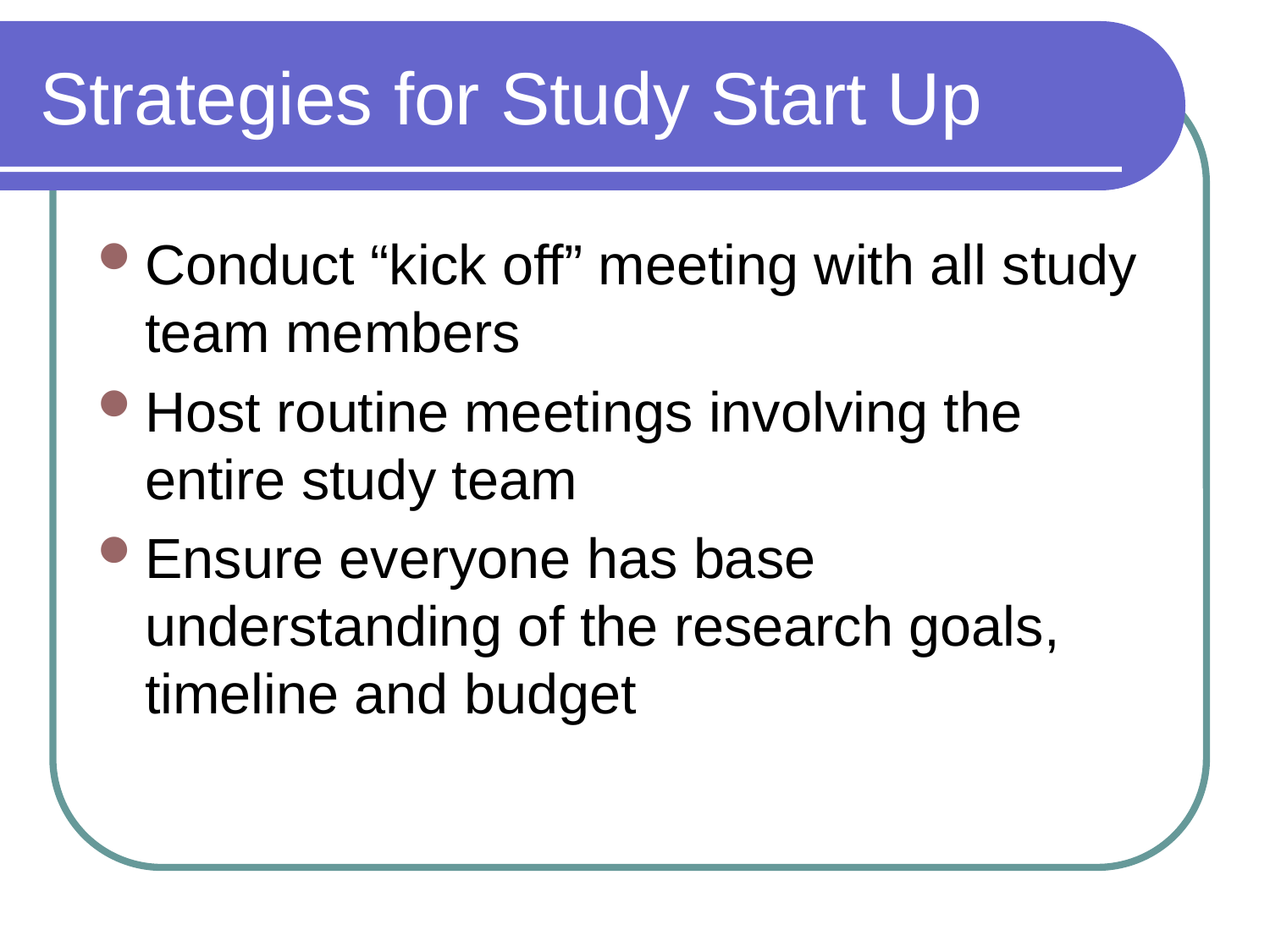

# Strategies for Study Start Up
Conduct “kick off” meeting with all study team members
Host routine meetings involving the entire study team
Ensure everyone has base understanding of the research goals, timeline and budget